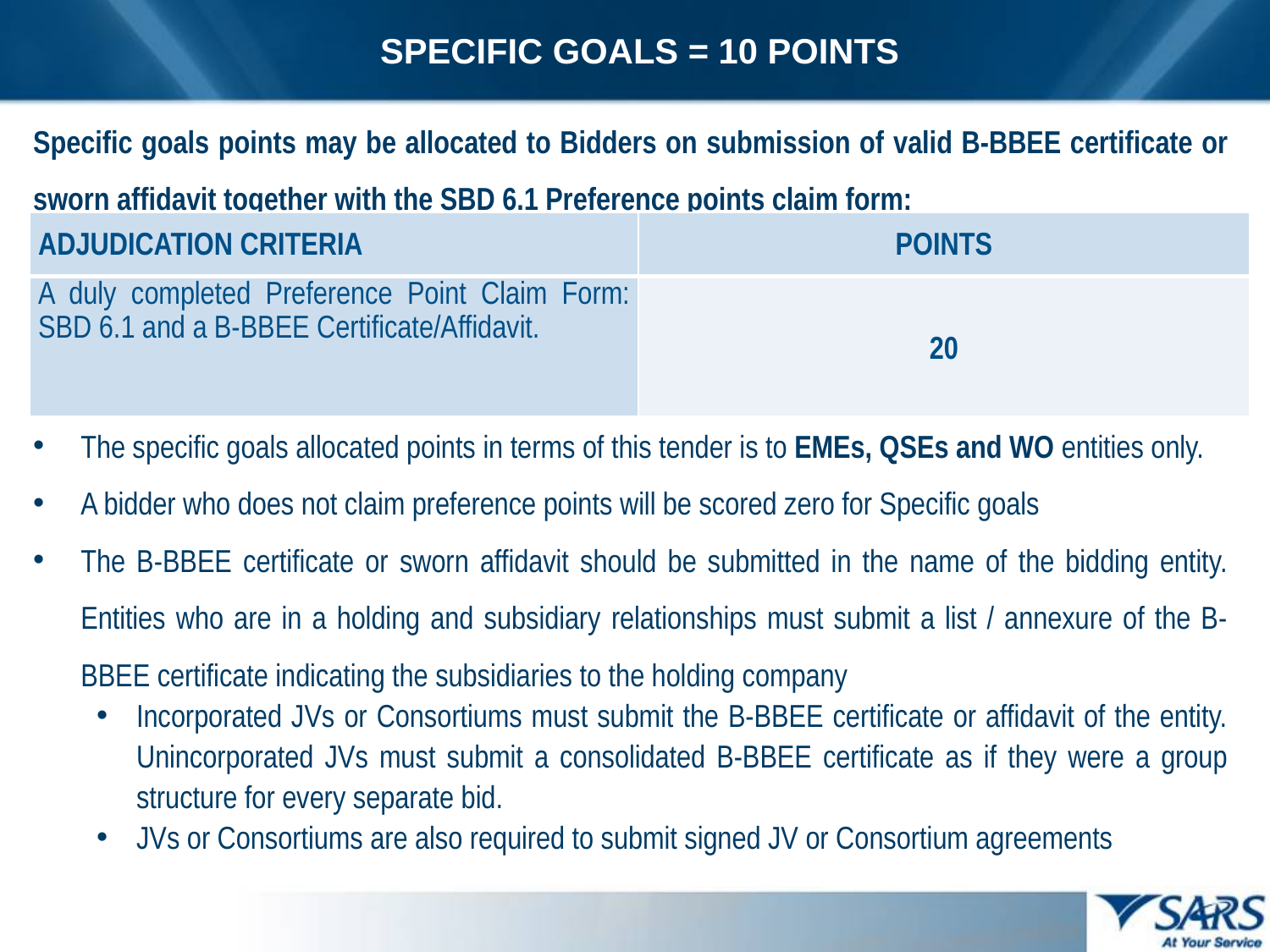

# SPECIFIC GOALS = 10 POINTS
Specific goals points may be allocated to Bidders on submission of valid B-BBEE certificate or sworn affidavit together with the SBD 6.1 Preference points claim form:

The specific goals allocated points in terms of this tender is to EMEs, QSEs and WO entities only.
A bidder who does not claim preference points will be scored zero for Specific goals
The B-BBEE certificate or sworn affidavit should be submitted in the name of the bidding entity. Entities who are in a holding and subsidiary relationships must submit a list / annexure of the B-BBEE certificate indicating the subsidiaries to the holding company
Incorporated JVs or Consortiums must submit the B-BBEE certificate or affidavit of the entity. Unincorporated JVs must submit a consolidated B-BBEE certificate as if they were a group structure for every separate bid.
JVs or Consortiums are also required to submit signed JV or Consortium agreements

| ADJUDICATION CRITERIA | POINTS |
| --- | --- |
| A duly completed Preference Point Claim Form: SBD 6.1 and a B-BBEE Certificate/Affidavit. | 20 |